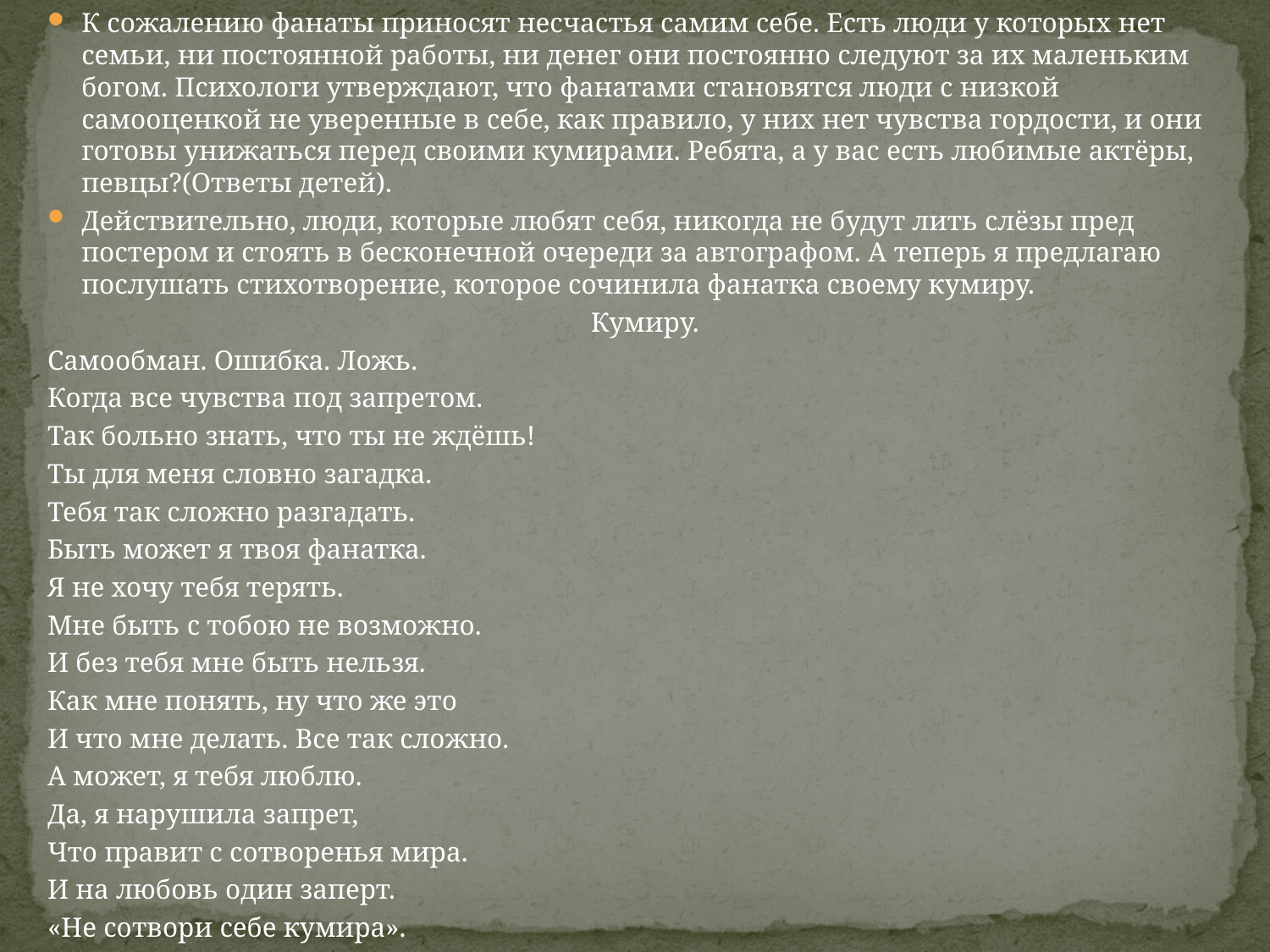

К сожалению фанаты приносят несчастья самим себе. Есть люди у которых нет семьи, ни постоянной работы, ни денег они постоянно следуют за их маленьким богом. Психологи утверждают, что фанатами становятся люди с низкой самооценкой не уверенные в себе, как правило, у них нет чувства гордости, и они готовы унижаться перед своими кумирами. Ребята, а у вас есть любимые актёры, певцы?(Ответы детей).
Действительно, люди, которые любят себя, никогда не будут лить слёзы пред постером и стоять в бесконечной очереди за автографом. А теперь я предлагаю послушать стихотворение, которое сочинила фанатка своему кумиру.
Кумиру.
Самообман. Ошибка. Ложь.
Когда все чувства под запретом.
Так больно знать, что ты не ждёшь!
Ты для меня словно загадка.
Тебя так сложно разгадать.
Быть может я твоя фанатка.
Я не хочу тебя терять.
Мне быть с тобою не возможно.
И без тебя мне быть нельзя.
Как мне понять, ну что же это
И что мне делать. Все так сложно.
А может, я тебя люблю.
Да, я нарушила запрет,
Что правит с сотворенья мира.
И на любовь один заперт.
«Не сотвори себе кумира».